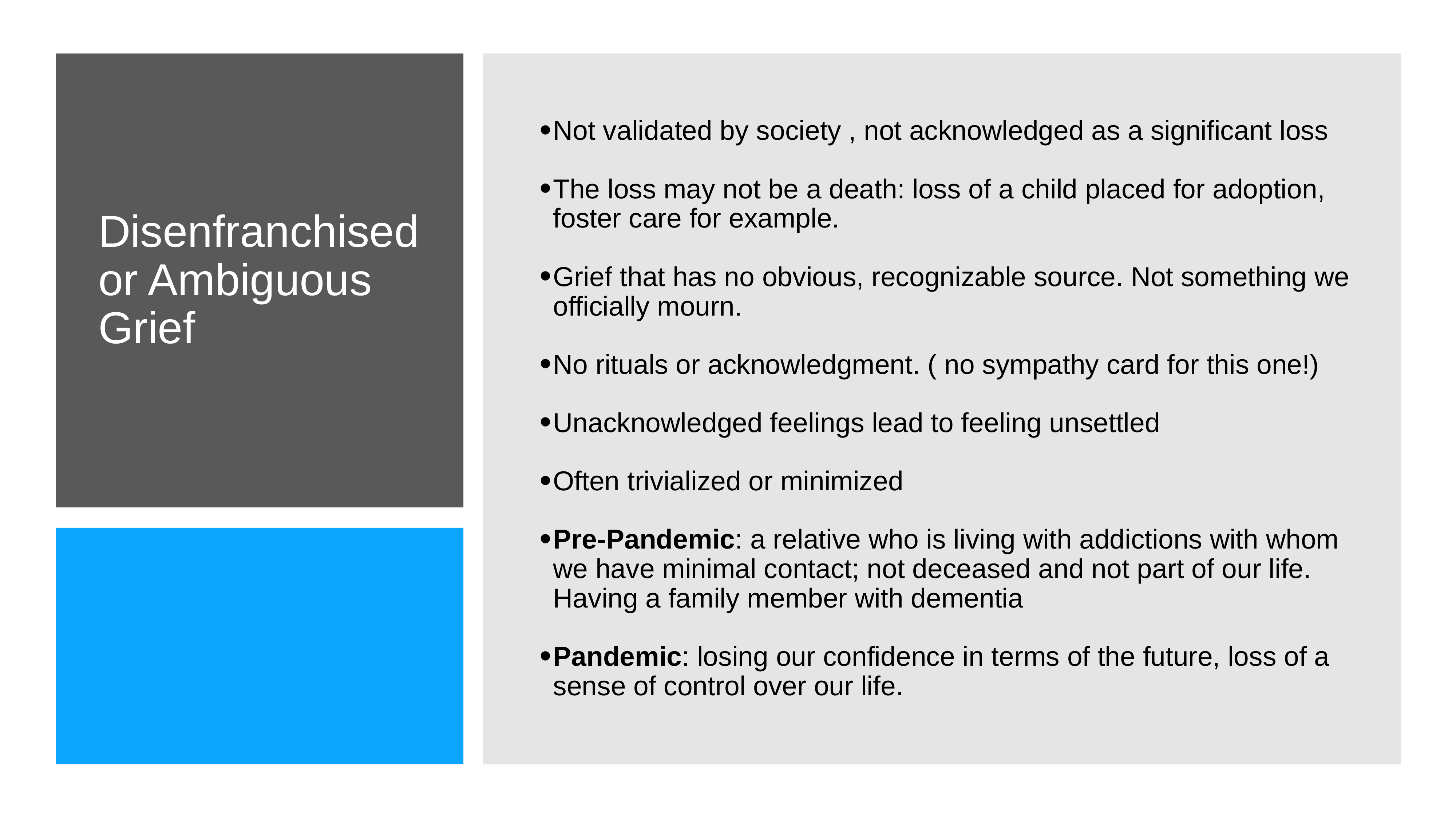

Not validated by society , not acknowledged as a significant loss
The loss may not be a death: loss of a child placed for adoption, foster care for example.
Grief that has no obvious, recognizable source. Not something we officially mourn.
No rituals or acknowledgment. ( no sympathy card for this one!)
Unacknowledged feelings lead to feeling unsettled
Often trivialized or minimized
Pre-Pandemic: a relative who is living with addictions with whom we have minimal contact; not deceased and not part of our life. Having a family member with dementia
Pandemic: losing our confidence in terms of the future, loss of a sense of control over our life.
# Disenfranchised or Ambiguous Grief